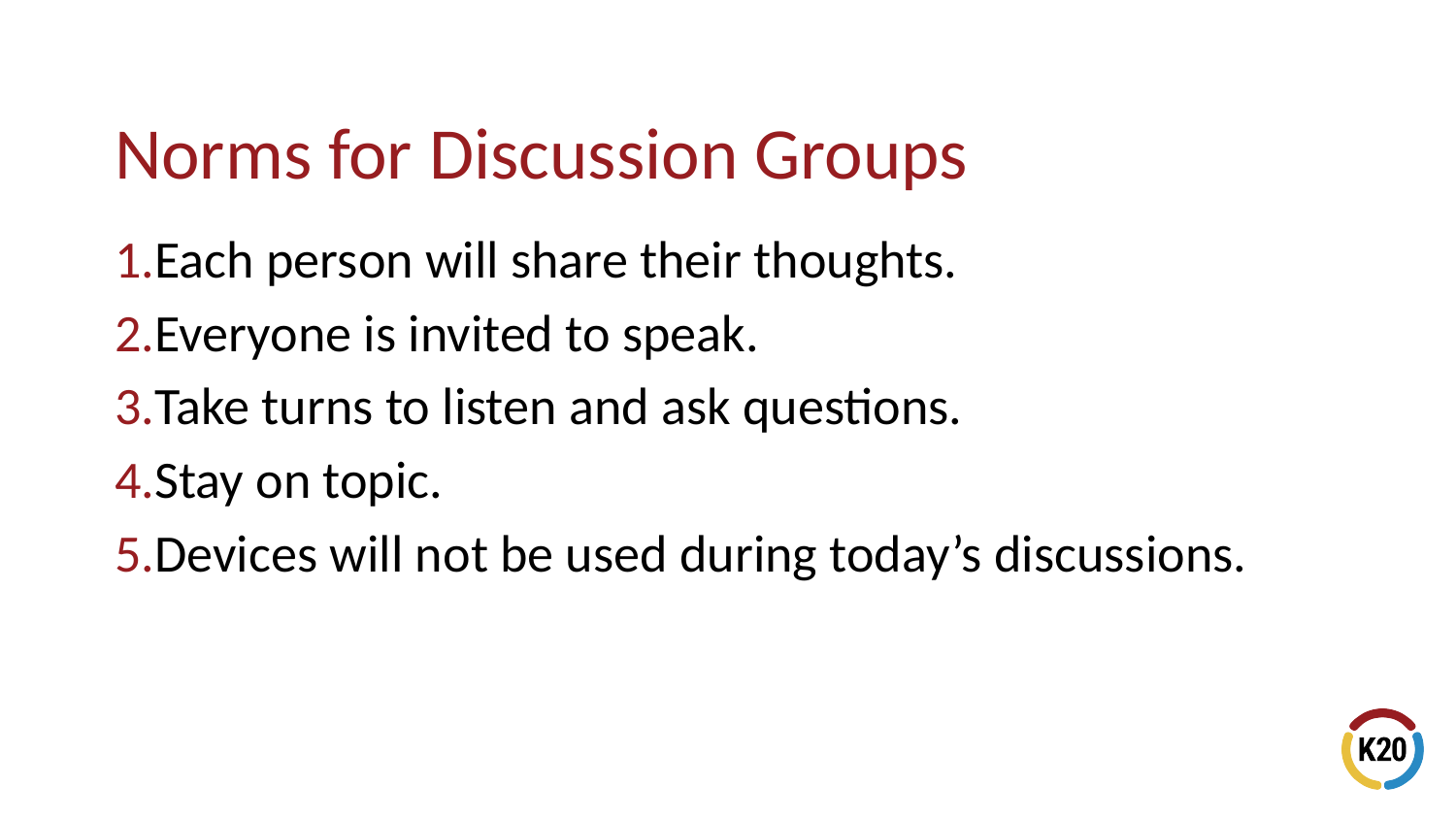

Each person will share their thoughts.
Everyone is invited to speak.
Take turns to listen and ask questions.
Stay on topic.
Devices will not be used during today’s discussions.
# Norms for Discussion Groups